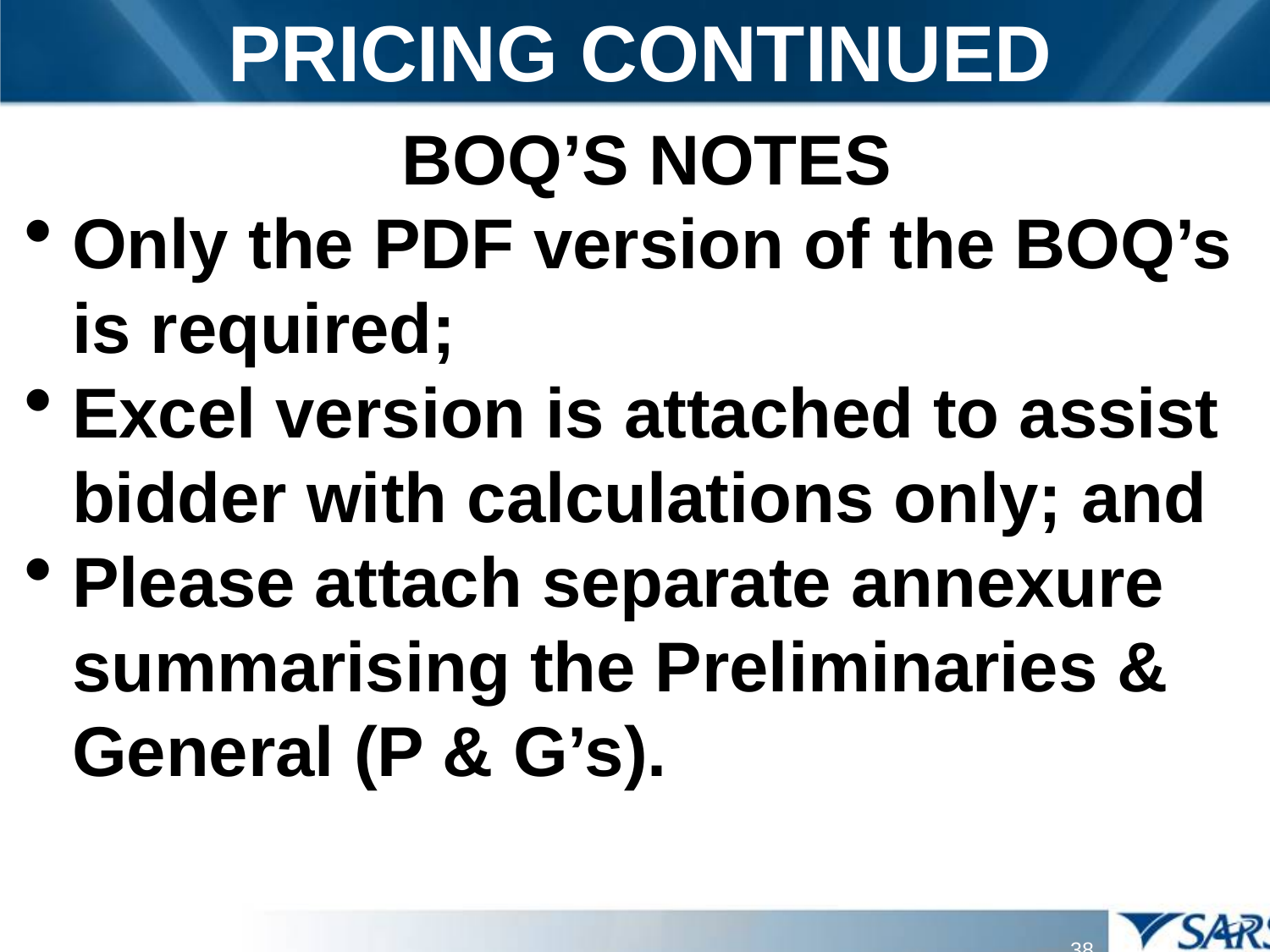

# PRICING CONTINUED
BOQ’S NOTES
Only the PDF version of the BOQ’s is required;
Excel version is attached to assist bidder with calculations only; and
Please attach separate annexure summarising the Preliminaries & General (P & G’s).

38